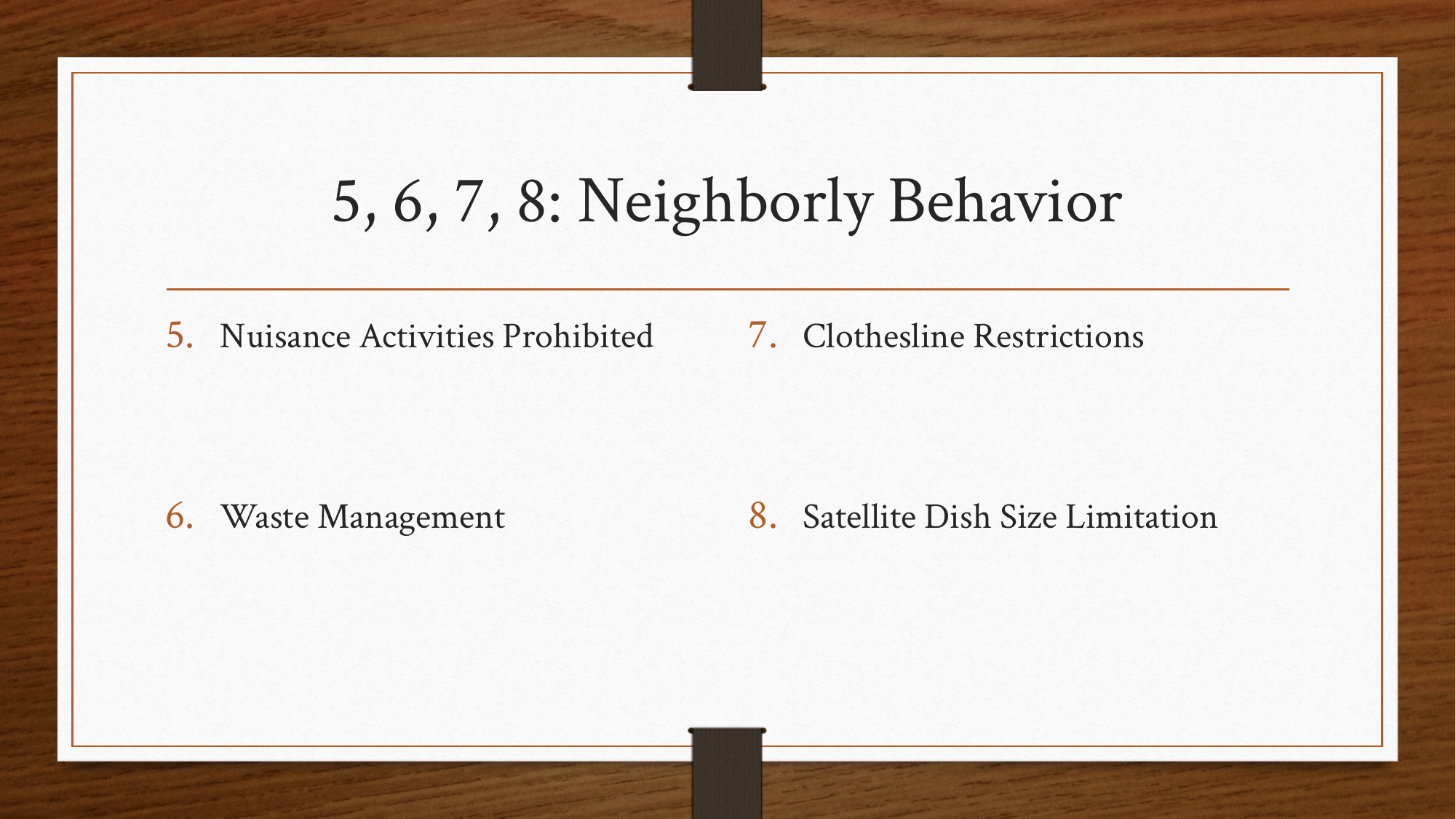

# 5, 6, 7, 8: Neighborly Behavior
Nuisance Activities Prohibited

Waste Management
Clothesline Restrictions

Satellite Dish Size Limitation